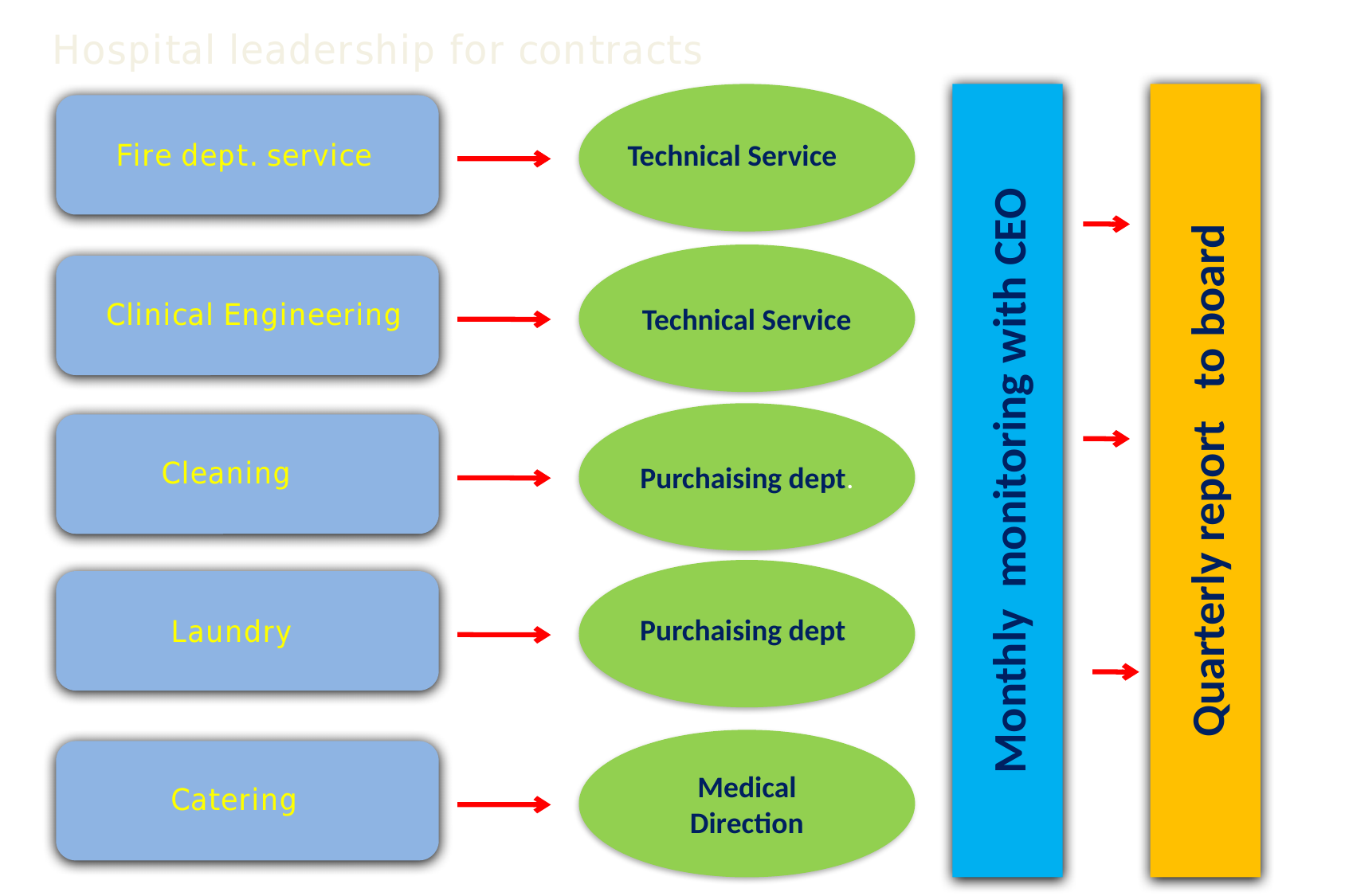

Hospital leadership for contracts

Monthly  monitoring with CEO
Quarterly report   to board
Fire dept. service
Technical Service
Technical Service

Clinical Engineering
Purchaising dept.

Cleaning

Purchaising dept
Laundry
Medical Direction

Catering